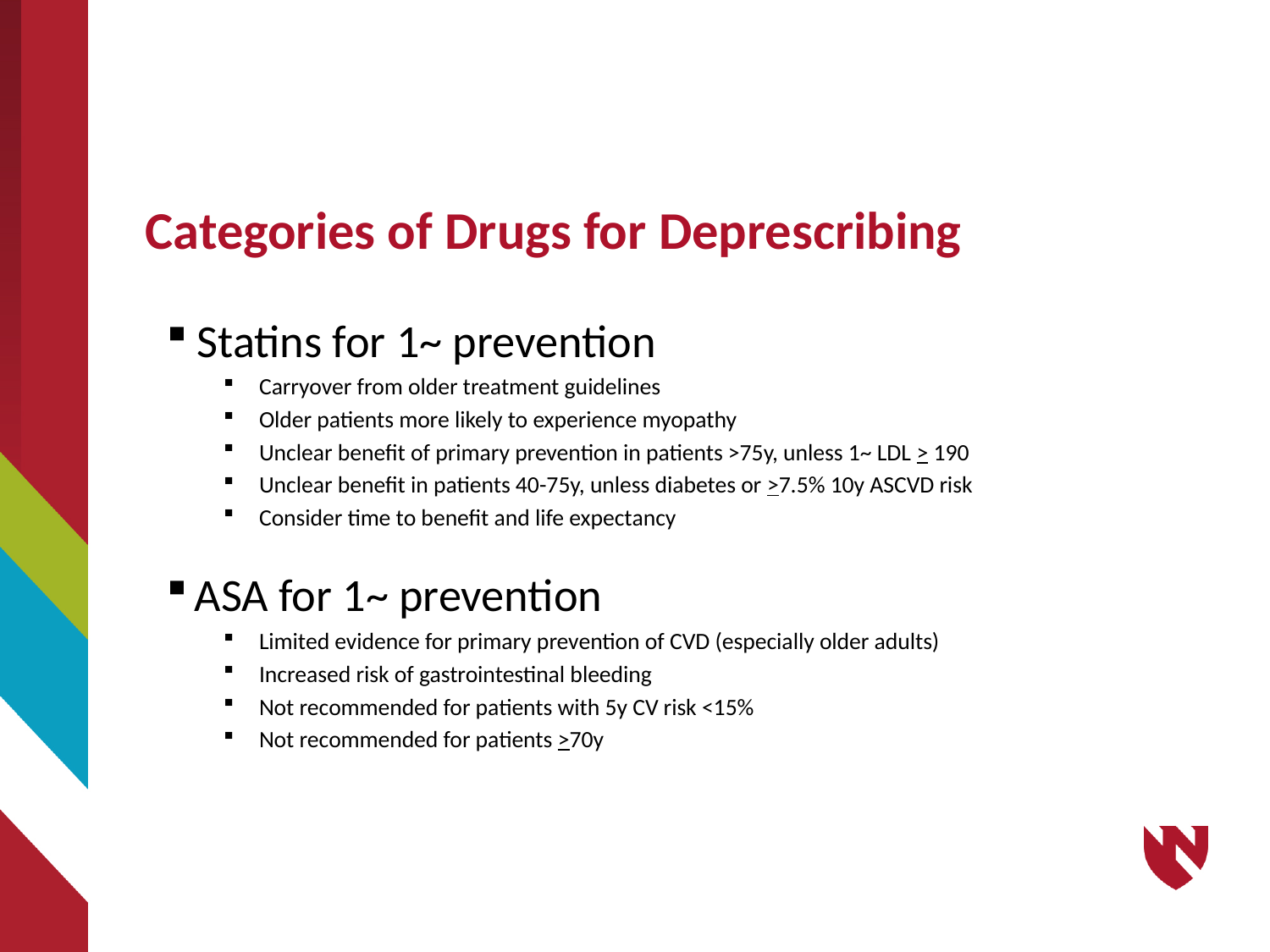

16
# Categories of Drugs for Deprescribing
 Statins for 1~ prevention
Carryover from older treatment guidelines
Older patients more likely to experience myopathy
Unclear benefit of primary prevention in patients >75y, unless 1~ LDL > 190
Unclear benefit in patients 40-75y, unless diabetes or >7.5% 10y ASCVD risk
Consider time to benefit and life expectancy

 ASA for 1~ prevention
Limited evidence for primary prevention of CVD (especially older adults)
Increased risk of gastrointestinal bleeding
Not recommended for patients with 5y CV risk <15%
Not recommended for patients >70y